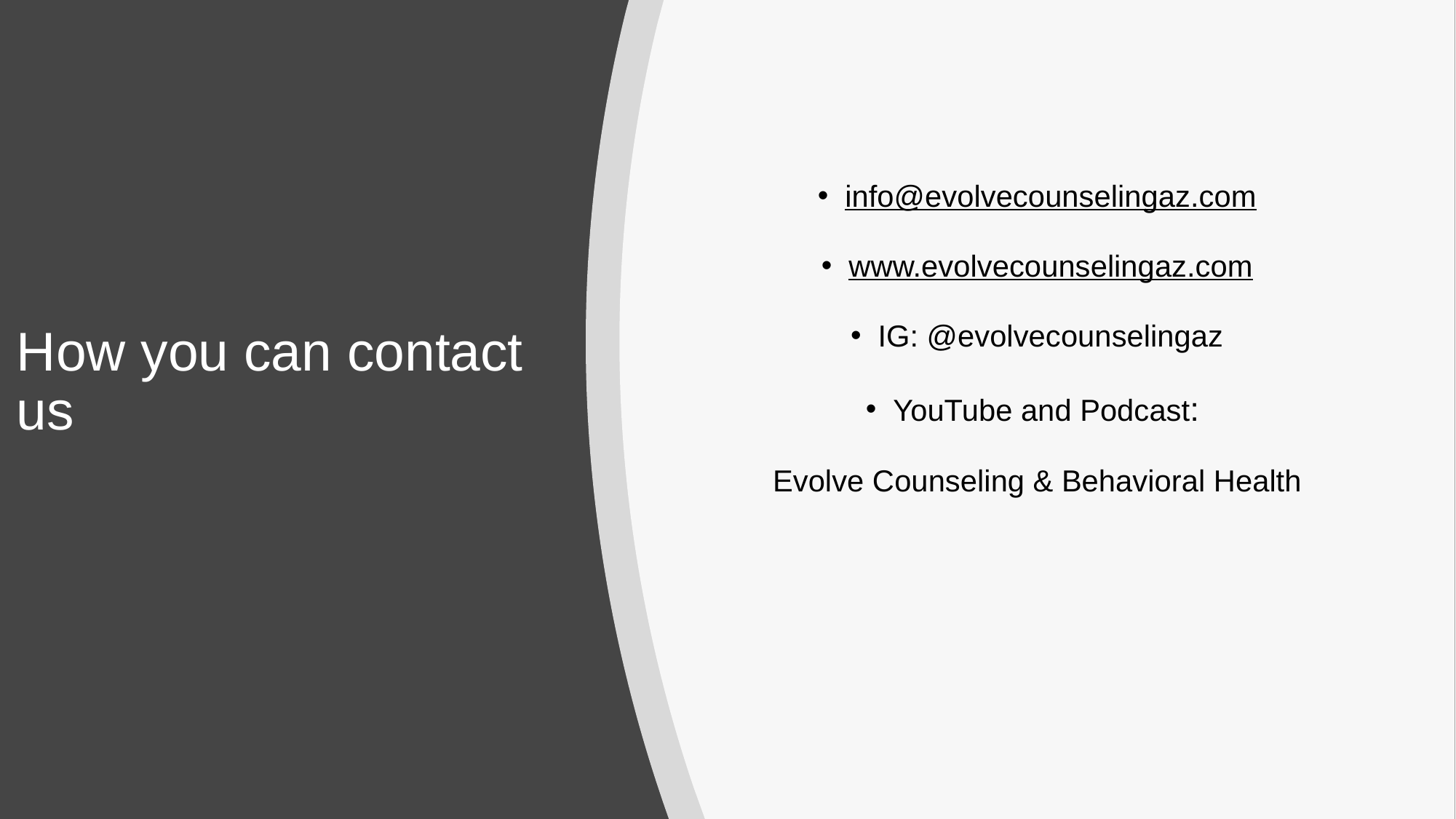

# How you can contact us
info@evolvecounselingaz.com
www.evolvecounselingaz.com
IG: @evolvecounselingaz
YouTube and Podcast:
Evolve Counseling & Behavioral Health